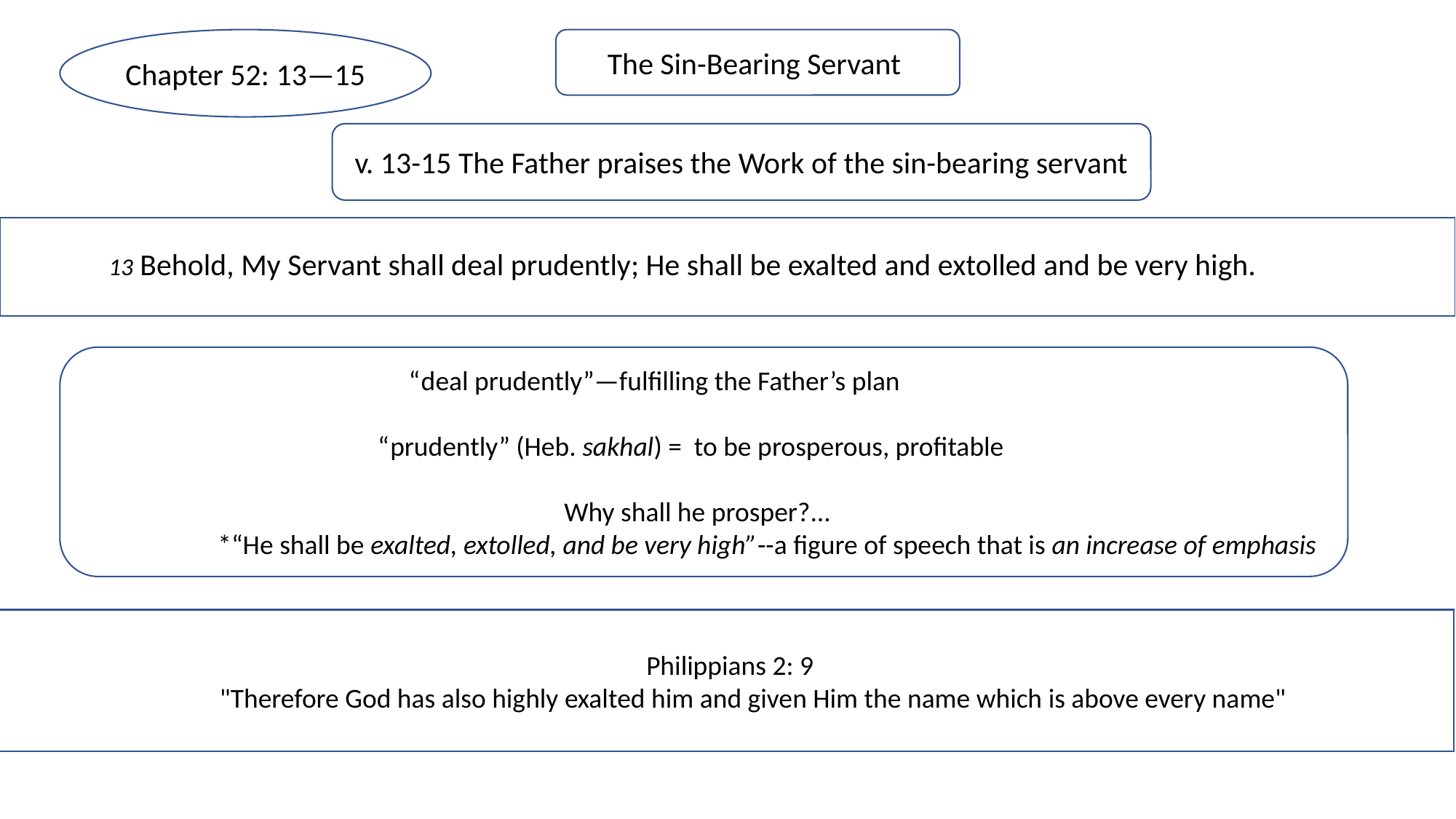

Chapter 52: 13—15
The Sin-Bearing Servant
v. 13-15 The Father praises the Work of the sin-bearing servant

                  13 Behold, My Servant shall deal prudently; He shall be exalted and extolled and be very high.

                                                     “deal prudently”—fulfilling the Father’s plan

                                                “prudently” (Heb. sakhal) =  to be prosperous, profitable

                                                                              Why shall he prosper?...
                      *“He shall be exalted, extolled, and be very high”--a figure of speech that is an increase of emphasis

                                                                                                       Philippians 2: 9
                                  "Therefore God has also highly exalted him and given Him the name which is above every name"